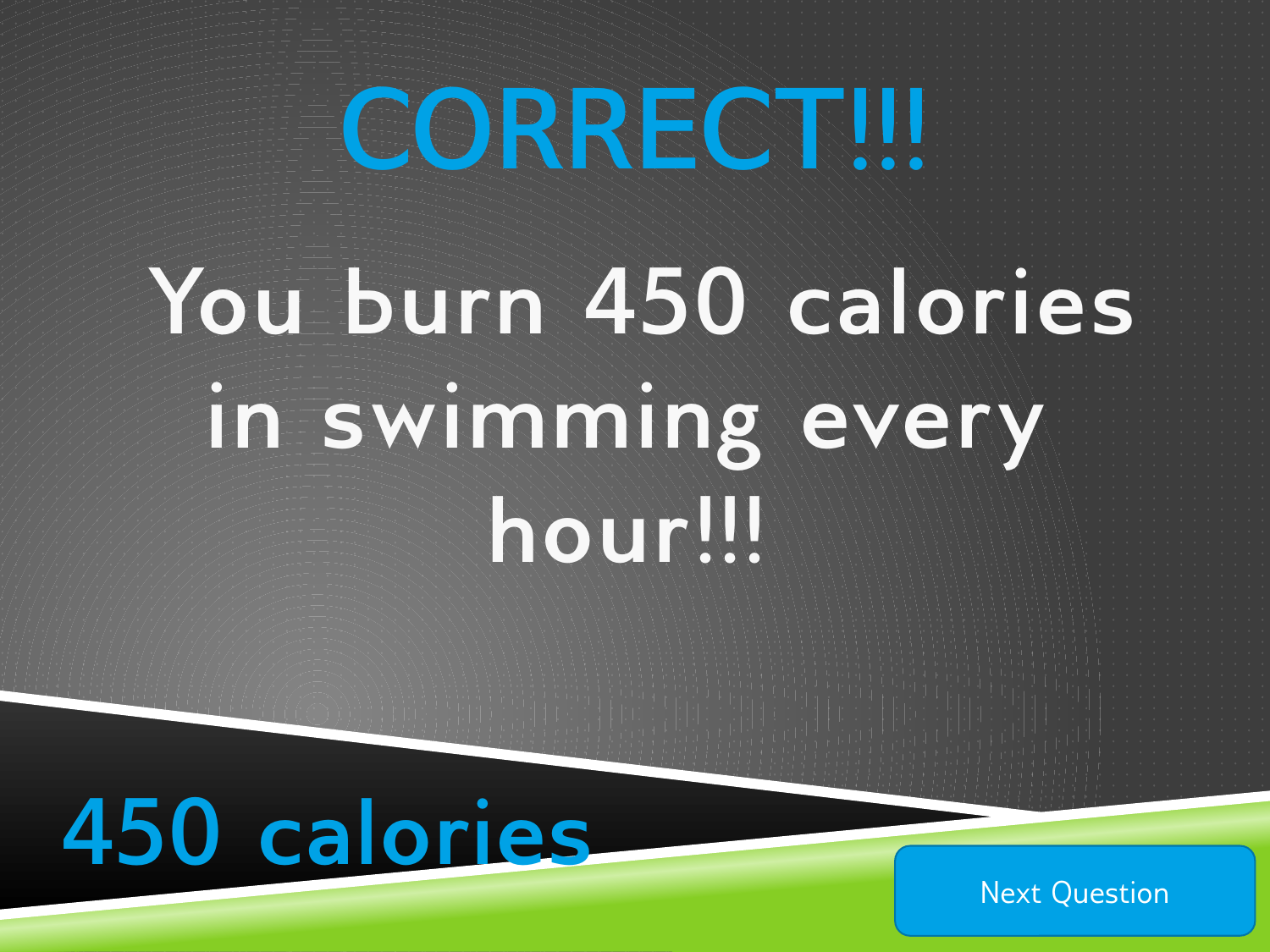

CORRECT!!!
You burn 450 calories
in swimming every
hour!!!
450 calories
Next Question